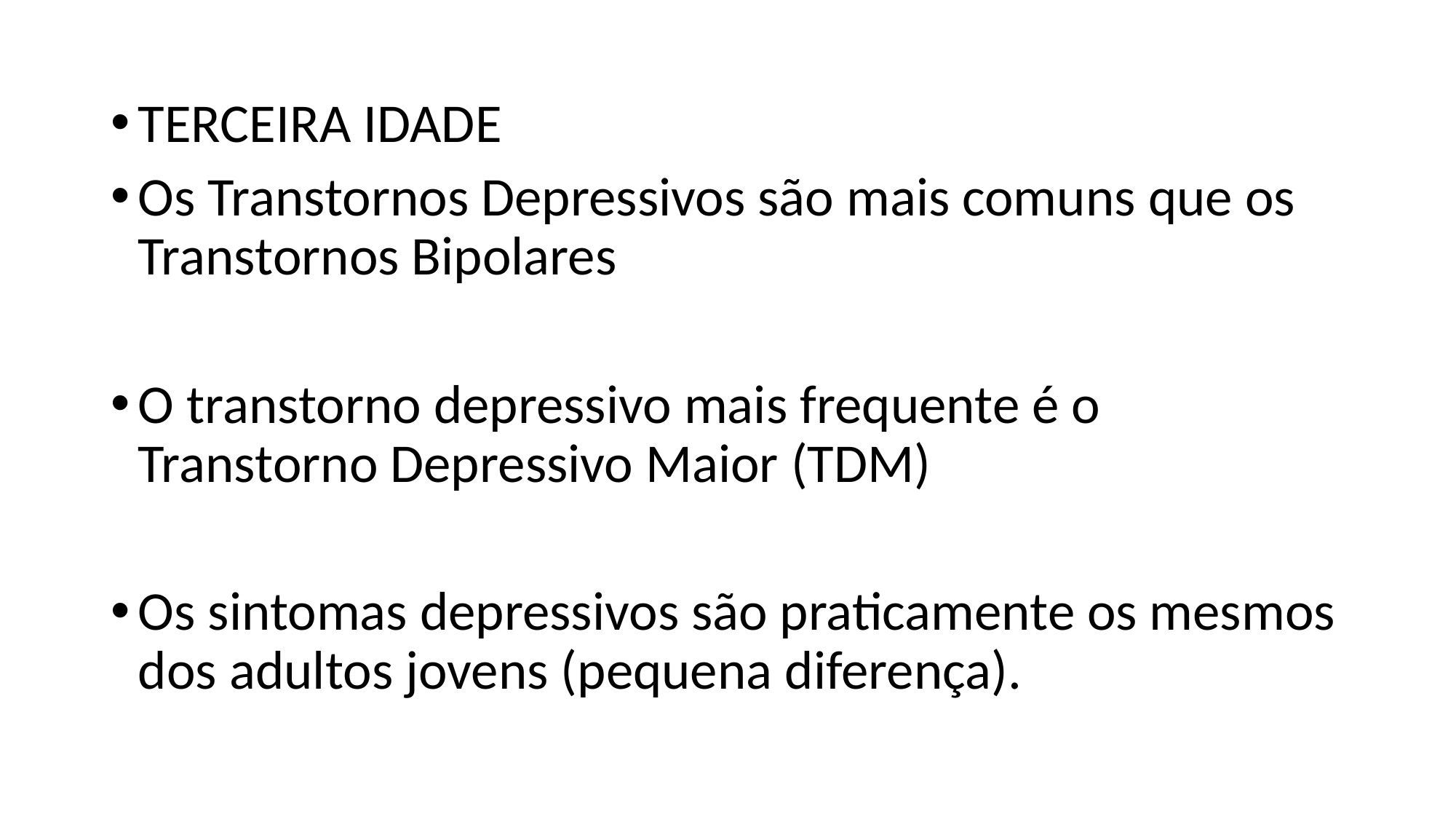

TERCEIRA IDADE
Os Transtornos Depressivos são mais comuns que os Transtornos Bipolares

O transtorno depressivo mais frequente é o Transtorno Depressivo Maior (TDM)

Os sintomas depressivos são praticamente os mesmos dos adultos jovens (pequena diferença).